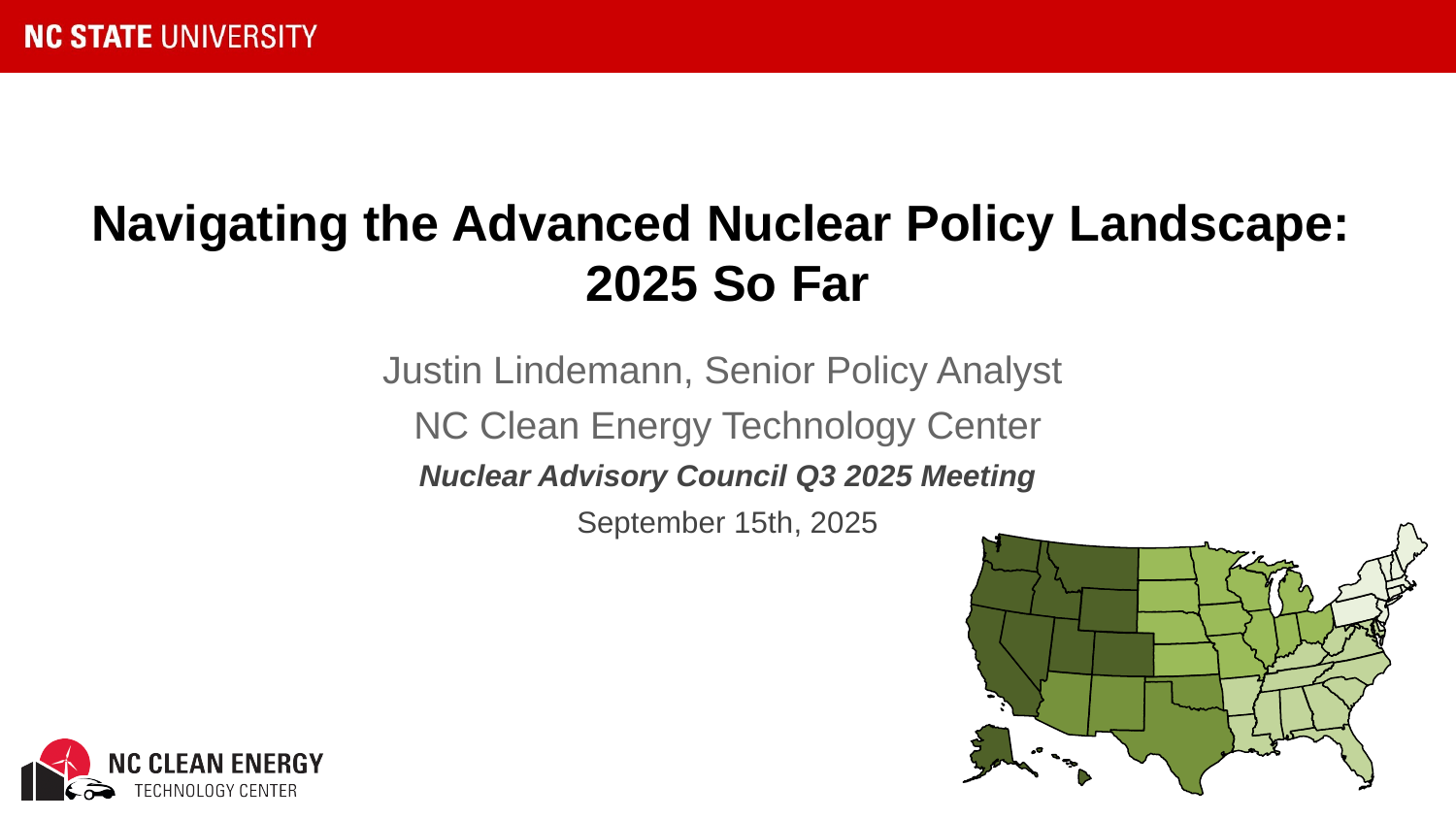

Navigating the Advanced Nuclear Policy Landscape:
2025 So Far
Justin Lindemann, Senior Policy Analyst
NC Clean Energy Technology Center
Nuclear Advisory Council Q3 2025 Meeting
September 15th, 2025